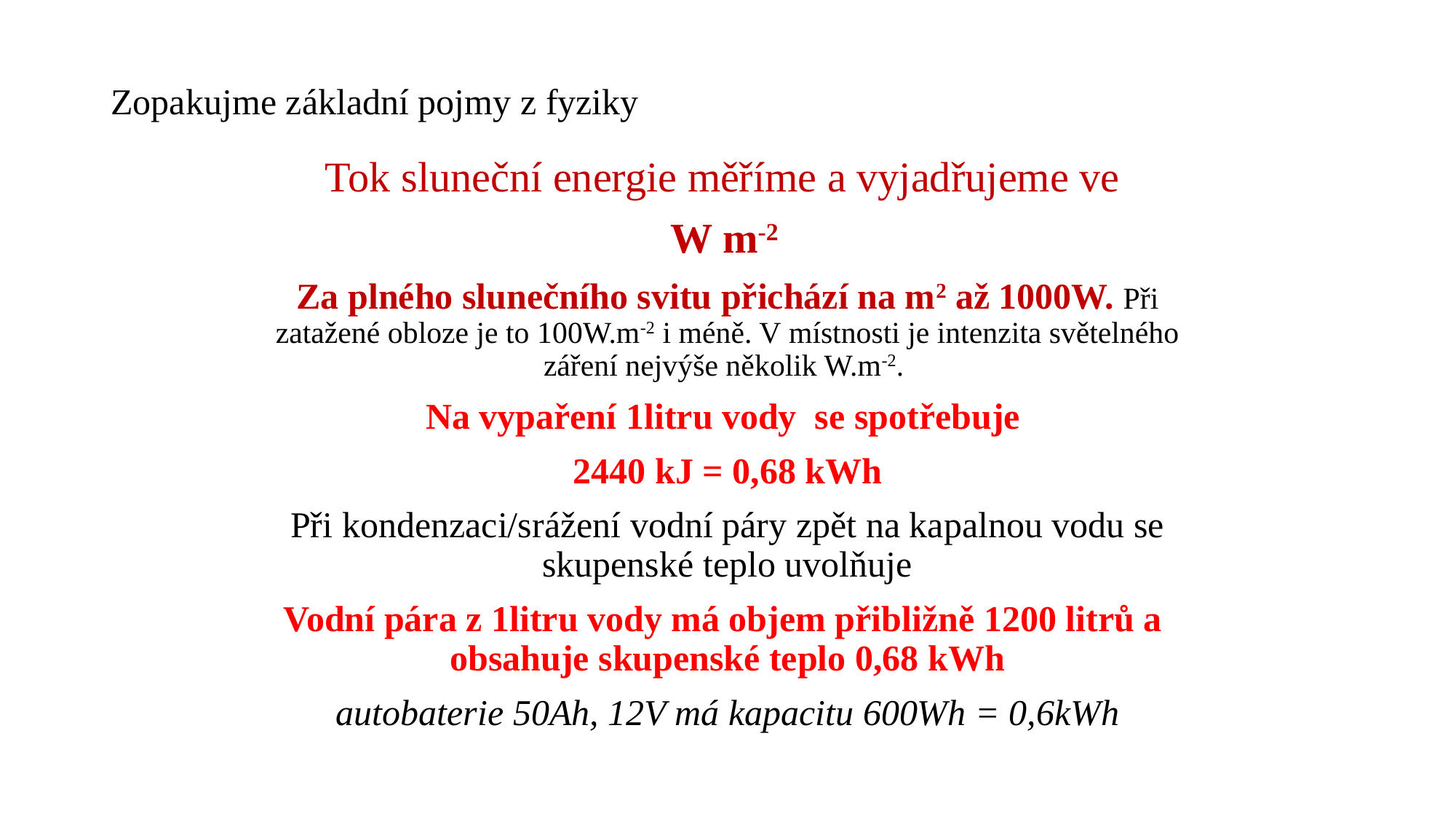

# Zopakujme základní pojmy z fyziky
Tok sluneční energie měříme a vyjadřujeme ve
W m-2
Za plného slunečního svitu přichází na m2 až 1000W. Při zatažené obloze je to 100W.m-2 i méně. V místnosti je intenzita světelného záření nejvýše několik W.m-2.
Na vypaření 1litru vody  se spotřebuje
2440 kJ = 0,68 kWh
Při kondenzaci/srážení vodní páry zpět na kapalnou vodu se skupenské teplo uvolňuje
Vodní pára z 1litru vody má objem přibližně 1200 litrů a  obsahuje skupenské teplo 0,68 kWh
autobaterie 50Ah, 12V má kapacitu 600Wh = 0,6kWh